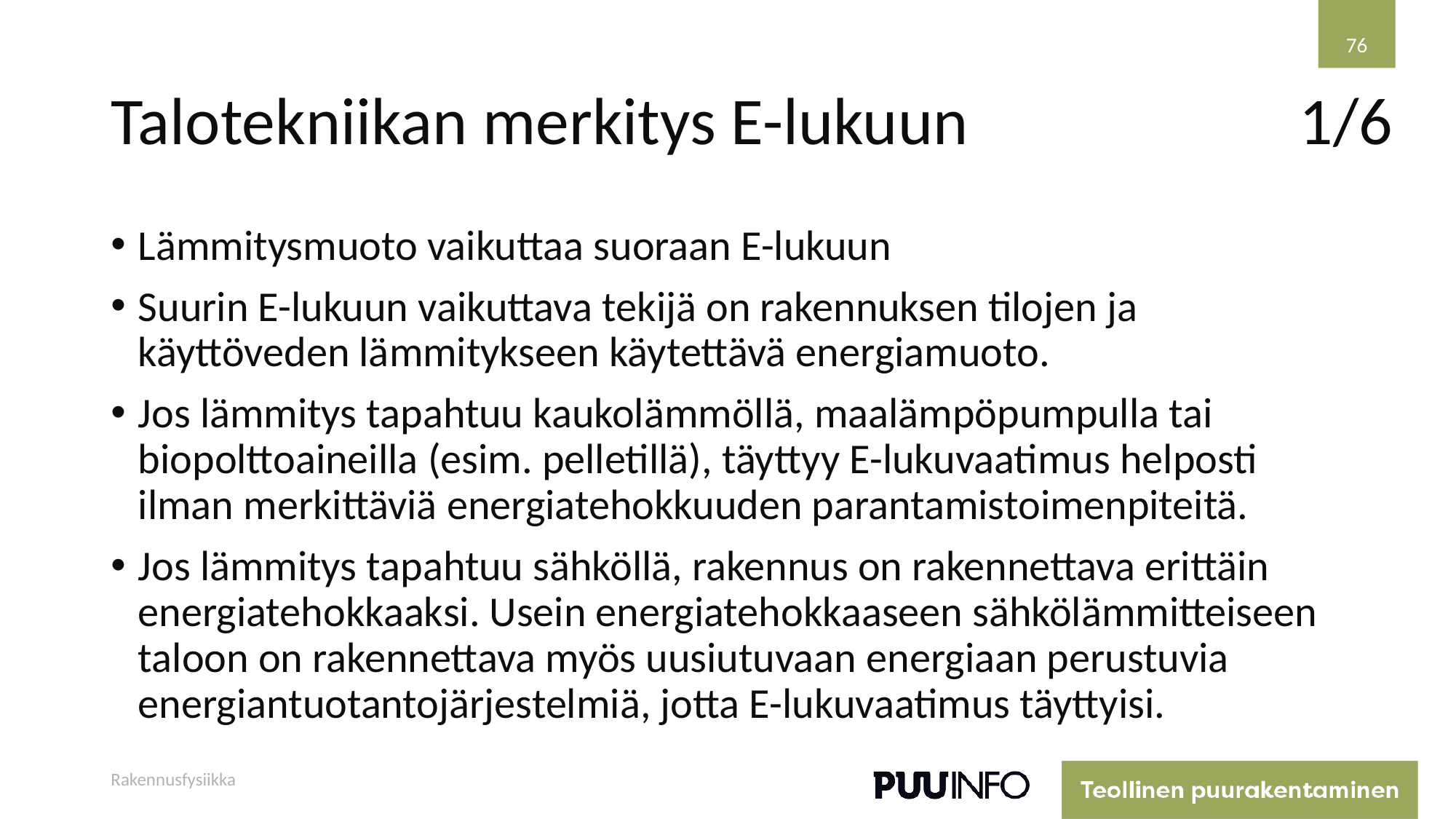

76
# Talotekniikan merkitys E-lukuun
1/6
Lämmitysmuoto vaikuttaa suoraan E-lukuun
Suurin E-lukuun vaikuttava tekijä on rakennuksen tilojen ja käyttöveden lämmitykseen käytettävä energiamuoto.
Jos lämmitys tapahtuu kaukolämmöllä, maalämpöpumpulla tai biopolttoaineilla (esim. pelletillä), täyttyy E-lukuvaatimus helposti ilman merkittäviä energiatehokkuuden parantamistoimenpiteitä.
Jos lämmitys tapahtuu sähköllä, rakennus on rakennettava erittäin energiatehokkaaksi. Usein energiatehokkaaseen sähkölämmitteiseen taloon on rakennettava myös uusiutuvaan energiaan perustuvia energiantuotantojärjestelmiä, jotta E-lukuvaatimus täyttyisi.
Rakennusfysiikka